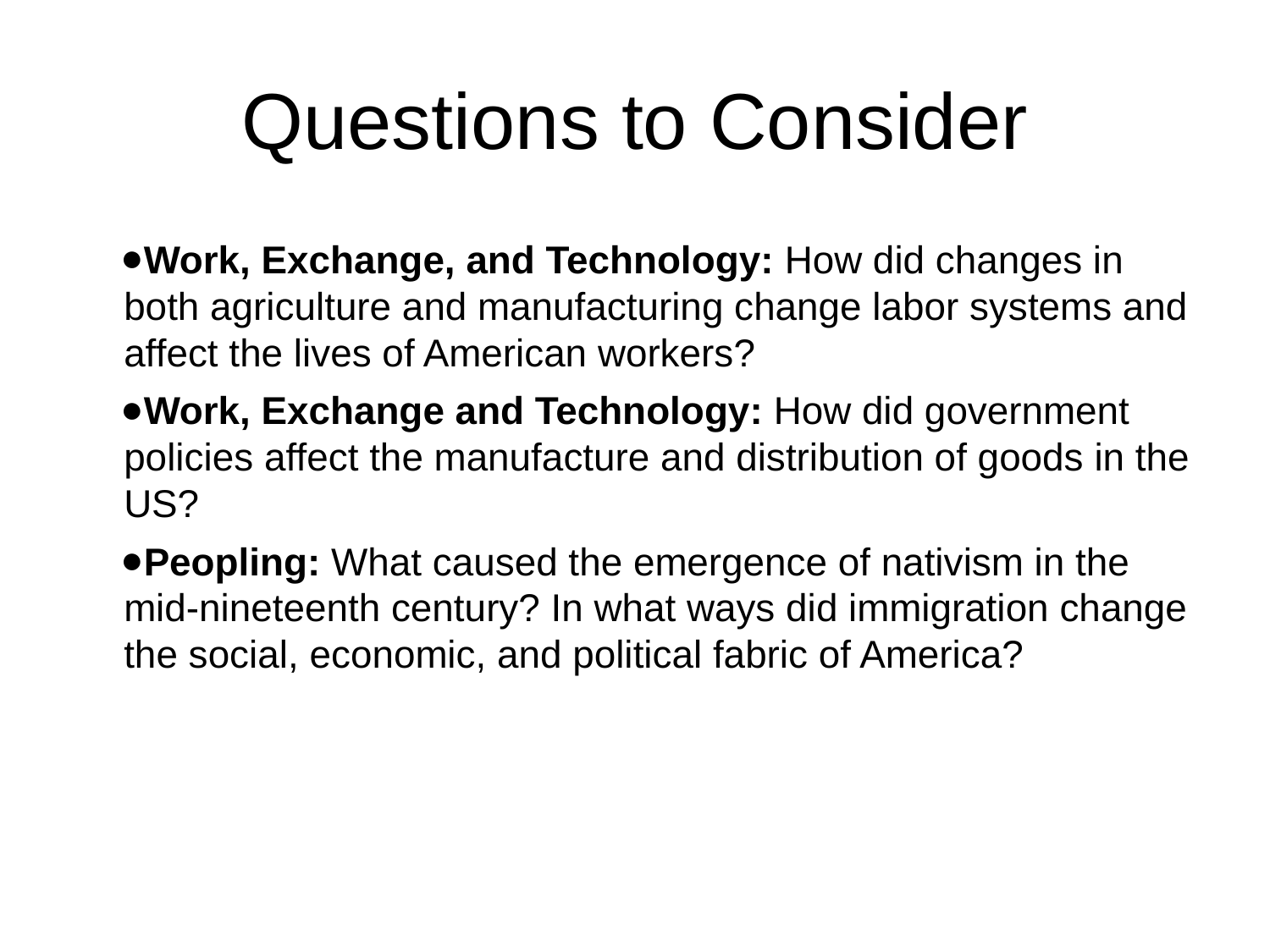

# Questions to Consider
Work, Exchange, and Technology: How did changes in both agriculture and manufacturing change labor systems and affect the lives of American workers?
Work, Exchange and Technology: How did government policies affect the manufacture and distribution of goods in the US?
Peopling: What caused the emergence of nativism in the mid-nineteenth century? In what ways did immigration change the social, economic, and political fabric of America?